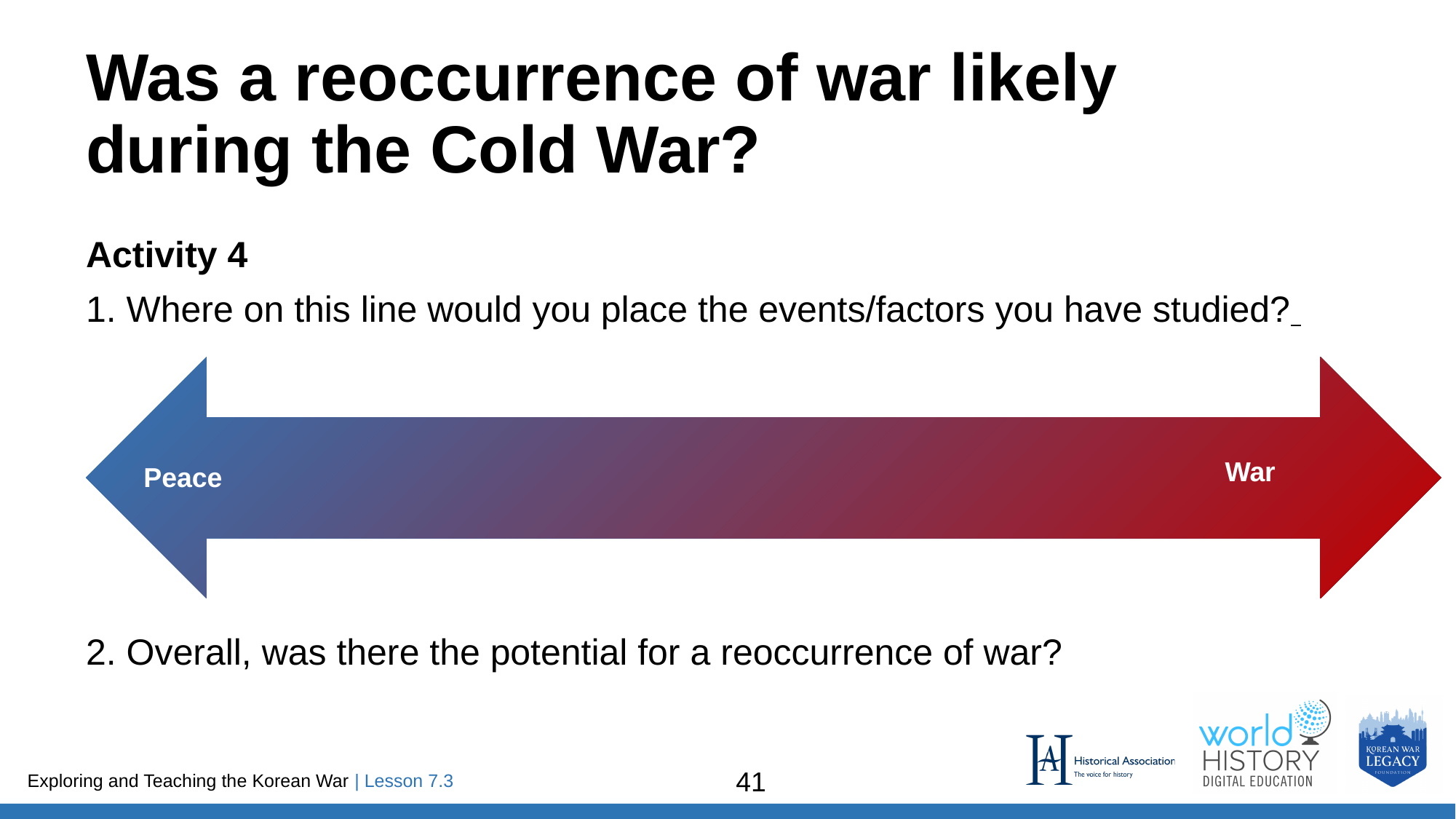

# Was a reoccurrence of war likely during the Cold War?
Activity 4
1. Where on this line would you place the events/factors you have studied?

War
Peace
2. Overall, was there the potential for a reoccurrence of war?
41